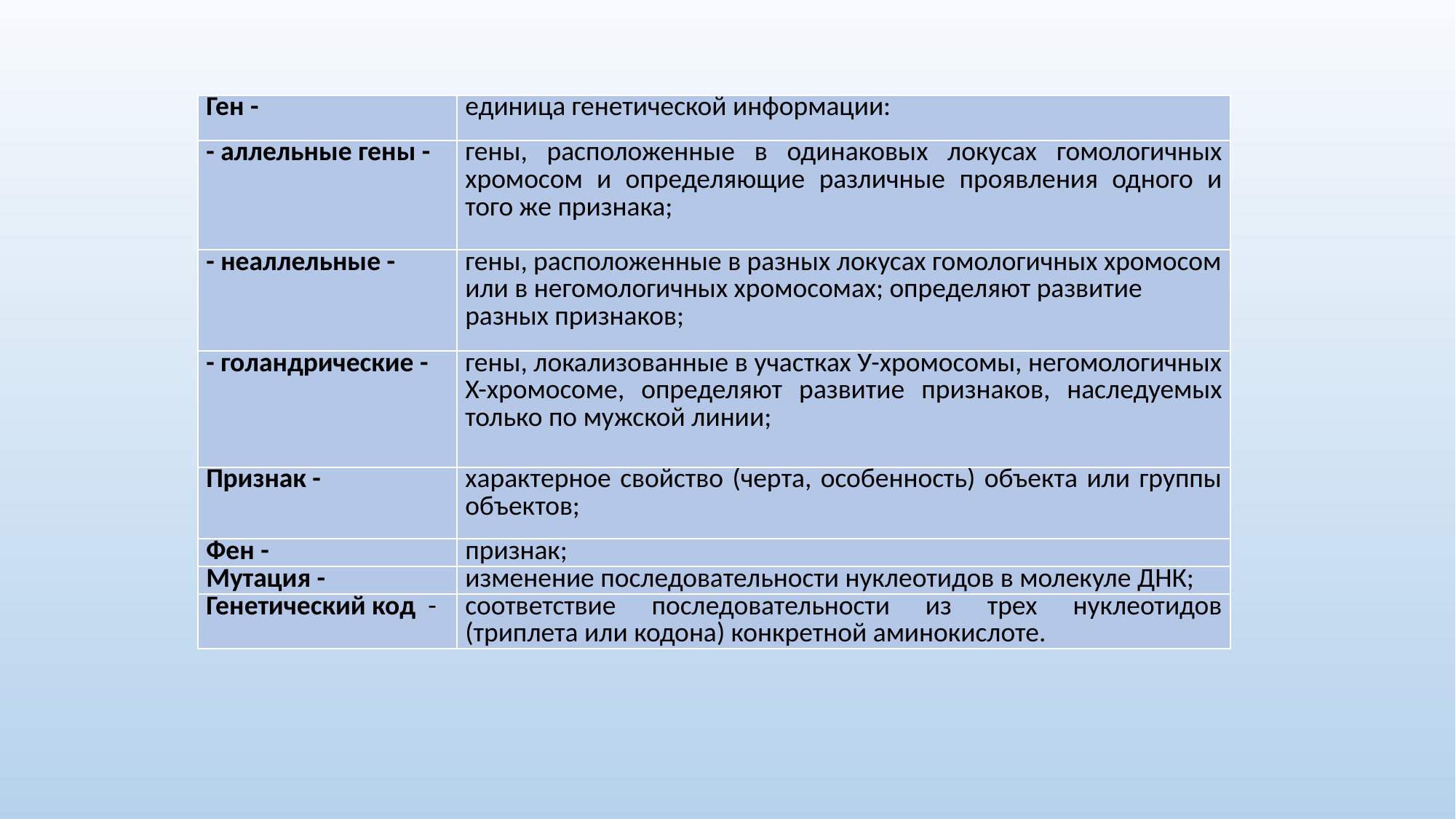

| Ген - | единица генетической информации: |
| --- | --- |
| - аллельные гены - | гены, расположенные в одинаковых локусах гомологичных хромосом и оп­ределяющие различные проявления одного и того же признака; |
| - неаллельные - | гены, расположенные в разных локусах гомологичных хромосом или в негомо­логичных хромосомах; определяют развитие разных признаков; |
| - голандрические - | гены, локализованные в участках У-хромосомы, негомологичных X-хромосоме, определяют развитие признаков, наследуемых только по мужской линии; |
| Признак - | характерное свойство (черта, особенность) объекта или группы объектов; |
| Фен - | признак; |
| Мутация - | изменение последовательности нуклеотидов в молекуле ДНК; |
| Генетический код - | соответствие последовательности из трех нуклеотидов (триплета или кодона) конкретной аминокислоте. |